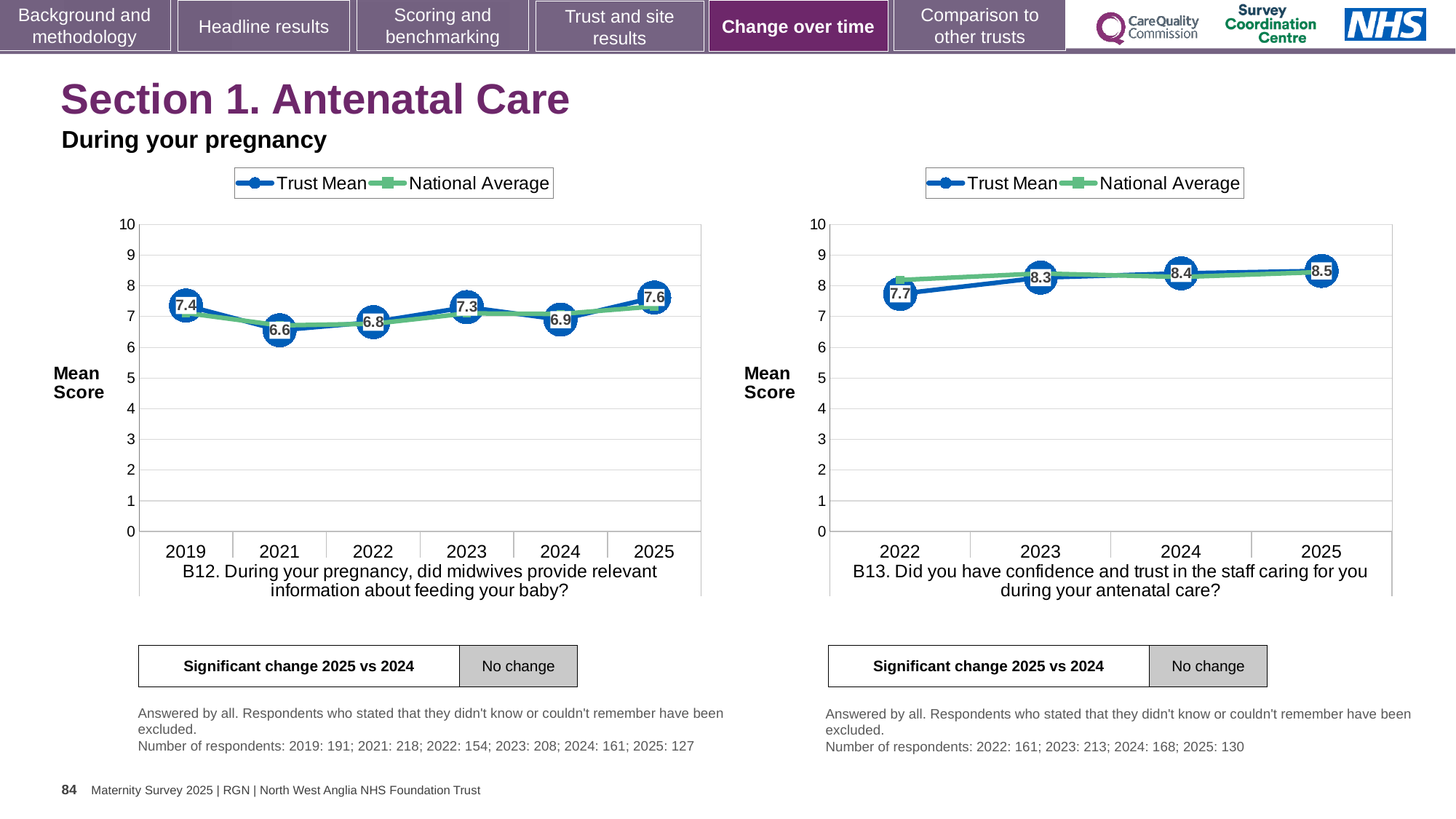

# Section 1. Antenatal Care
During your pregnancy

### Chart

| Category | Trust Mean | National Average |
|---|---|---|
| 2019 | 7.359964145348228 | 7.11590613682252 |
| 2021 | 6.554582261554255 | 6.712096009519414 |
| 2022 | 6.819588066616389 | 6.763921823097865 |
| 2023 | 7.308037646271925 | 7.103922167583505 |
| 2024 | 6.900919536028209 | 7.085004815231129 |
| 2025 | 7.621697328480389 | 7.331314827208904 |

### Chart

| Category | Trust Mean | National Average |
|---|---|---|
| 2022 | 7.739638437271842 | 8.190148194482877 |
| 2023 | 8.267762532495881 | 8.402609777939114 |
| 2024 | 8.407486321400103 | 8.288316971491675 |
| 2025 | 8.486145055595408 | 8.449689325432477 |
| Significant change 2025 vs 2024 | No change |
| --- | --- |
| Significant change 2025 vs 2024 | No change |
| --- | --- |
Answered by all. Respondents who stated that they didn't know or couldn't remember have been excluded.
Number of respondents: 2019: 191; 2021: 218; 2022: 154; 2023: 208; 2024: 161; 2025: 127
Answered by all. Respondents who stated that they didn't know or couldn't remember have been excluded.
Number of respondents: 2022: 161; 2023: 213; 2024: 168; 2025: 130
84